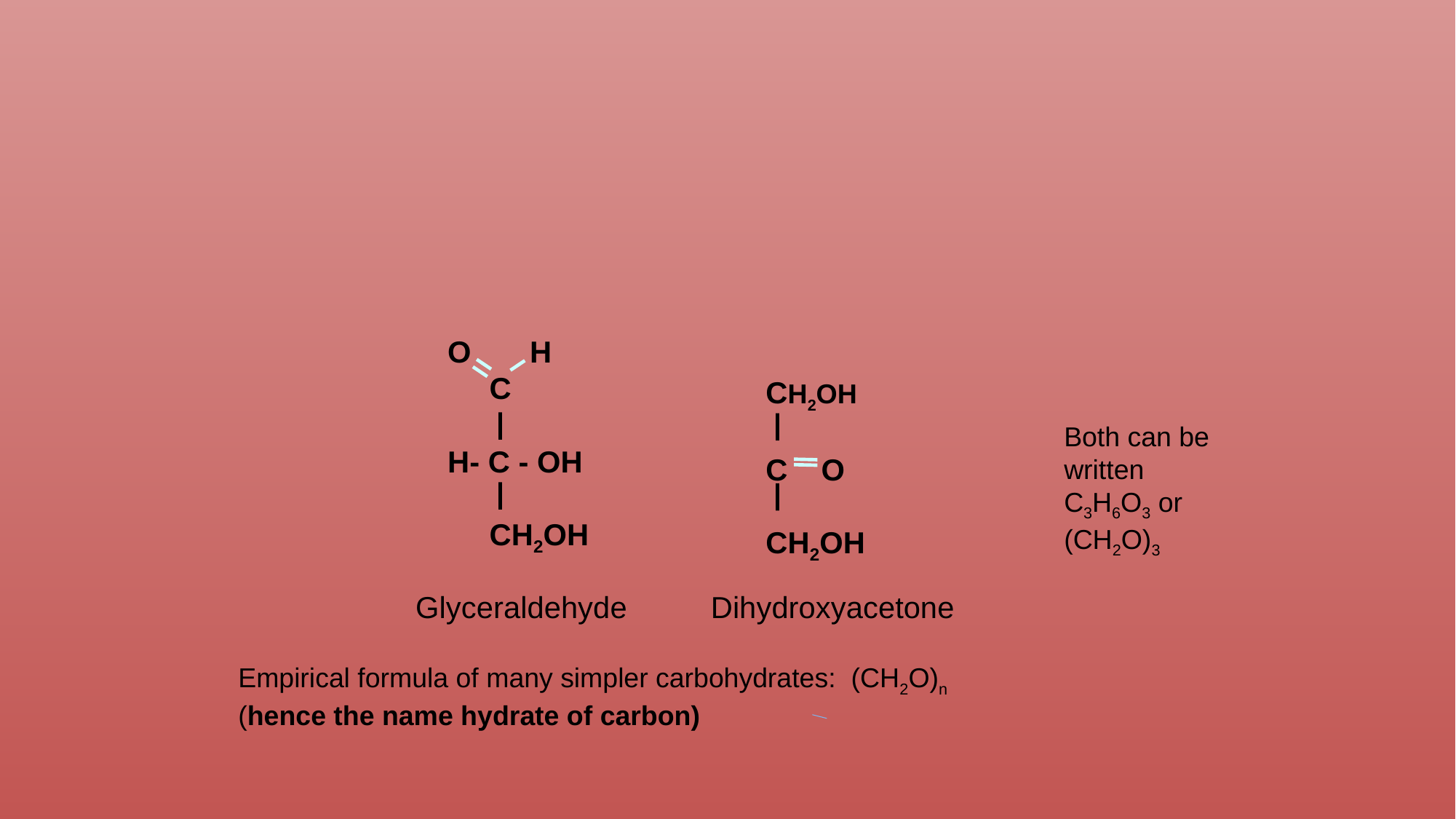

O       H
     C

H- C - OH

     CH2OH

     CH2OH

     C    O

     CH2OH

Both can be
written
C3H6O3 or
(CH2O)3

     Glyceraldehyde          Dihydroxyacetone
Empirical formula of many simpler carbohydrates:  (CH2O)n
(hence the name hydrate of carbon)